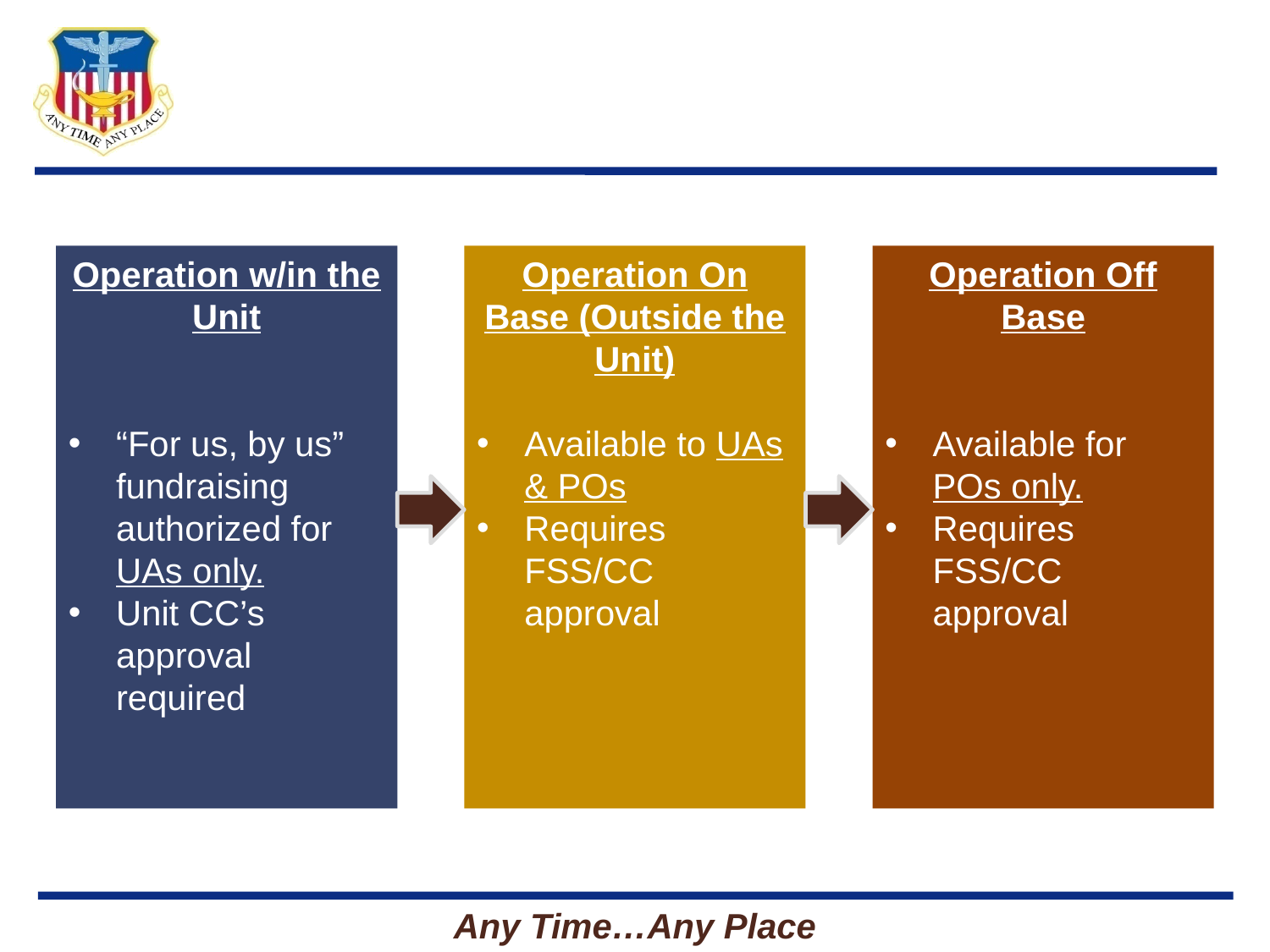

#
Operation w/in the Unit

“For us, by us” fundraising authorized for UAs only.
Unit CC’s approval required

Operation On Base (Outside the Unit)

Available to UAs & POs
Requires FSS/CC approval

Operation Off Base

Available for POs only.
Requires FSS/CC approval